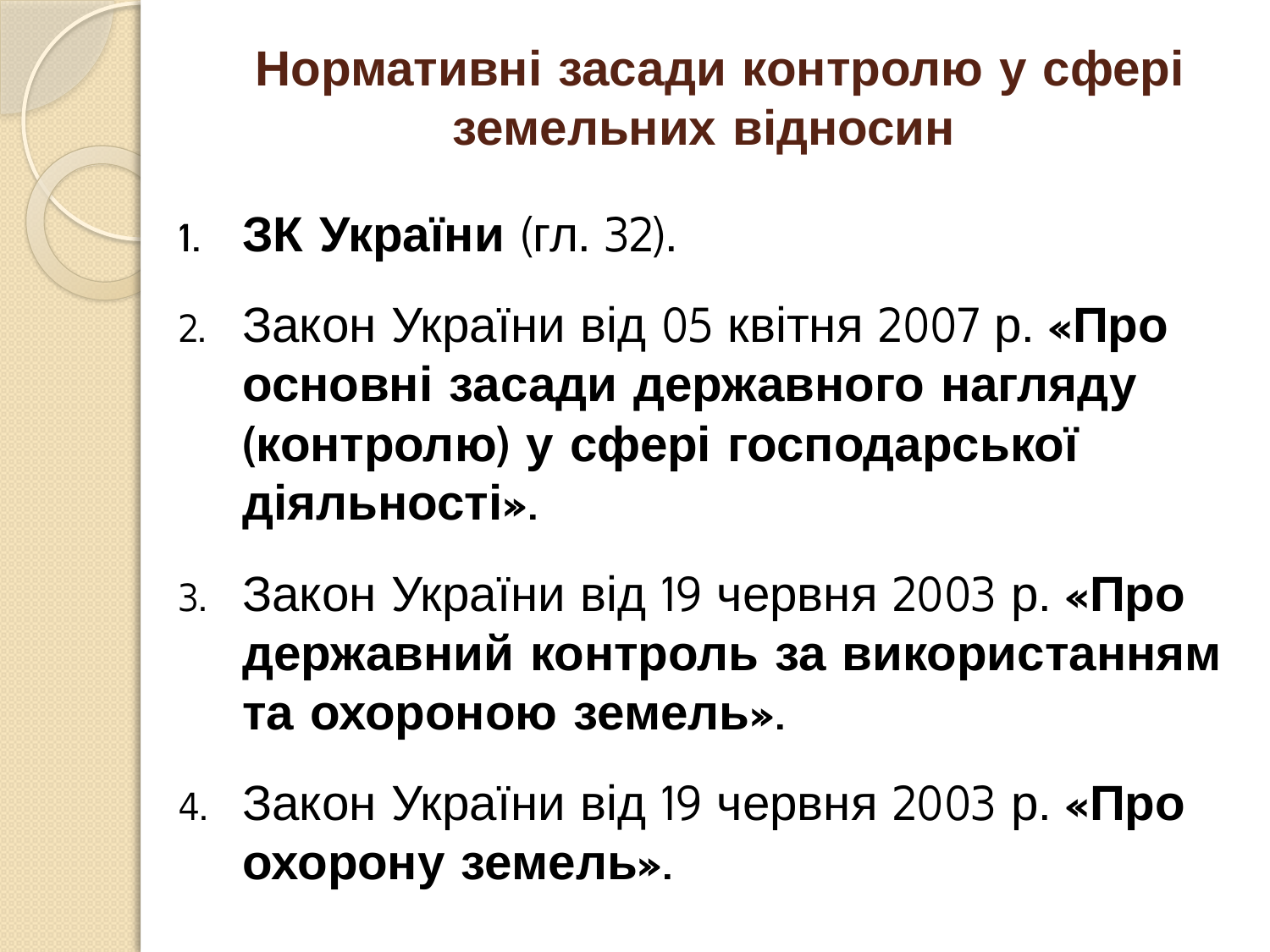

# Нормативні засади контролю у сфері земельних відносин
ЗК України (гл. 32).
Закон України від 05 квітня 2007 р. «Про основні засади державного нагляду (контролю) у сфері господарської діяльності».
Закон України від 19 червня 2003 р. «Про державний контроль за використанням та охороною земель».
Закон України від 19 червня 2003 р. «Про охорону земель».